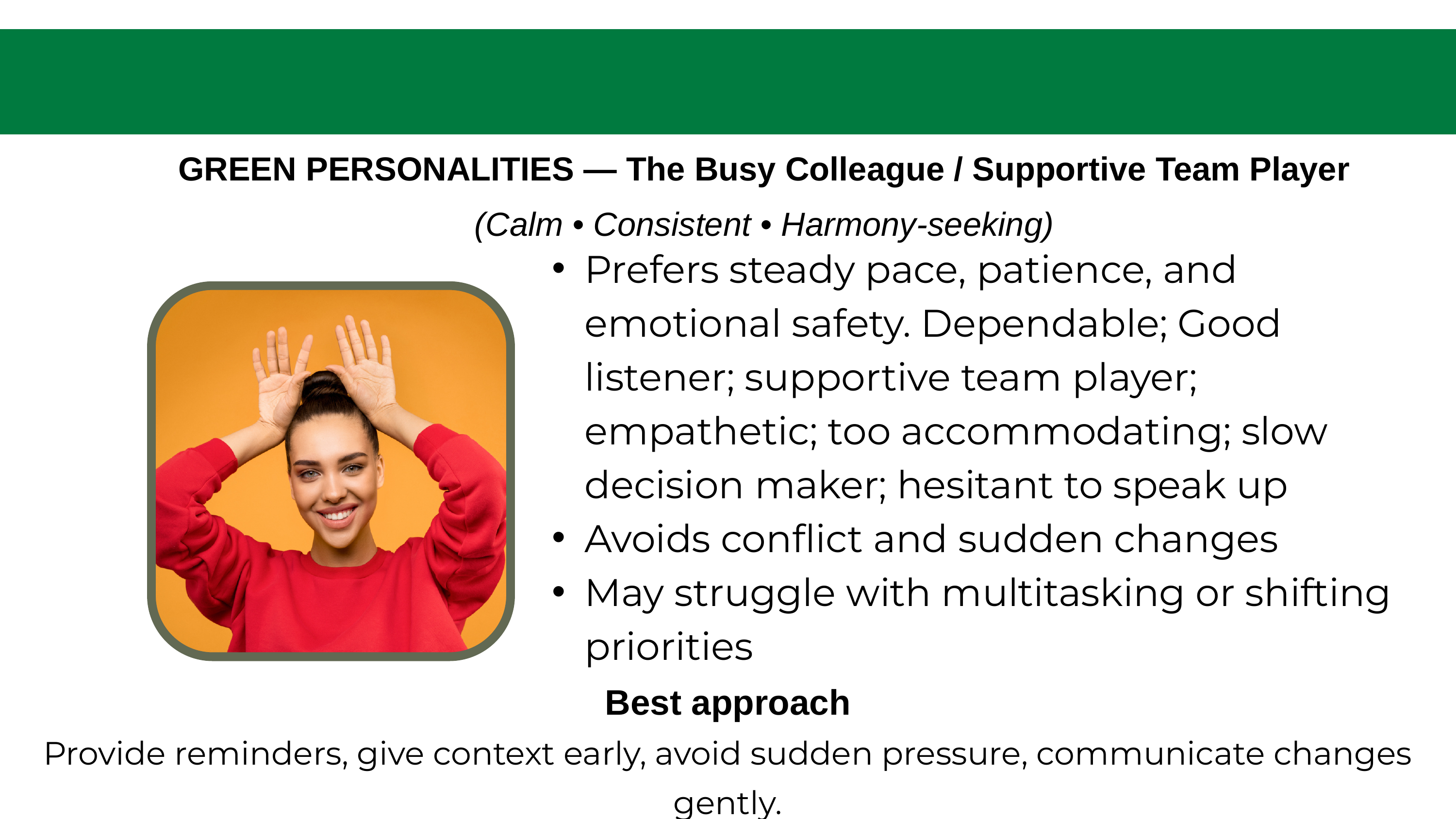

GREEN PERSONALITIES — The Busy Colleague / Supportive Team Player
(Calm • Consistent • Harmony-seeking)
Prefers steady pace, patience, and emotional safety. Dependable; Good listener; supportive team player; empathetic; too accommodating; slow decision maker; hesitant to speak up
Avoids conflict and sudden changes
May struggle with multitasking or shifting priorities

Best approach
Provide reminders, give context early, avoid sudden pressure, communicate changes gently.